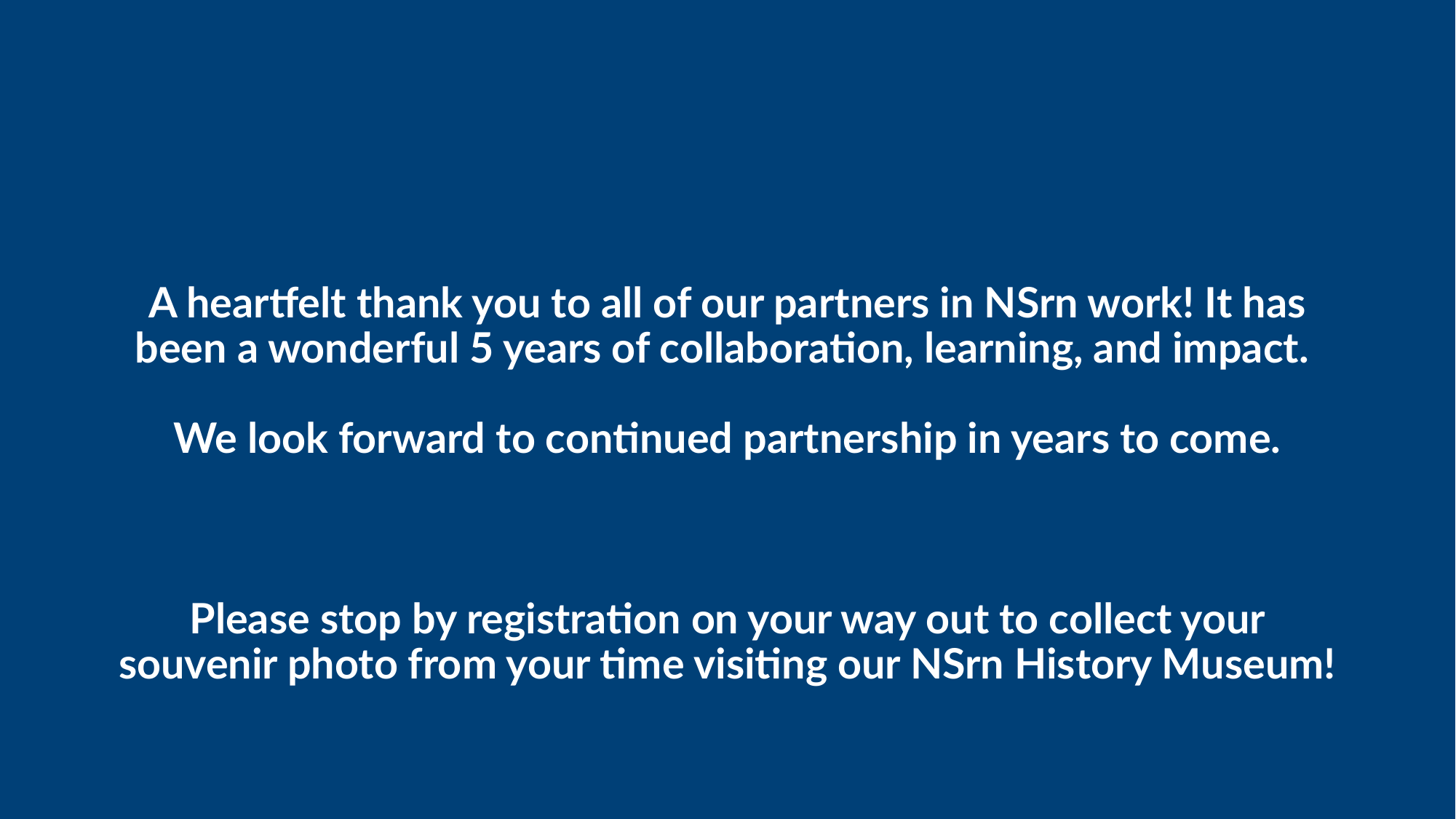

# A heartfelt thank you to all of our partners in NSrn work! It has been a wonderful 5 years of collaboration, learning, and impact.

We look forward to continued partnership in years to come.

Please stop by registration on your way out to collect your souvenir photo from your time visiting our NSrn History Museum!